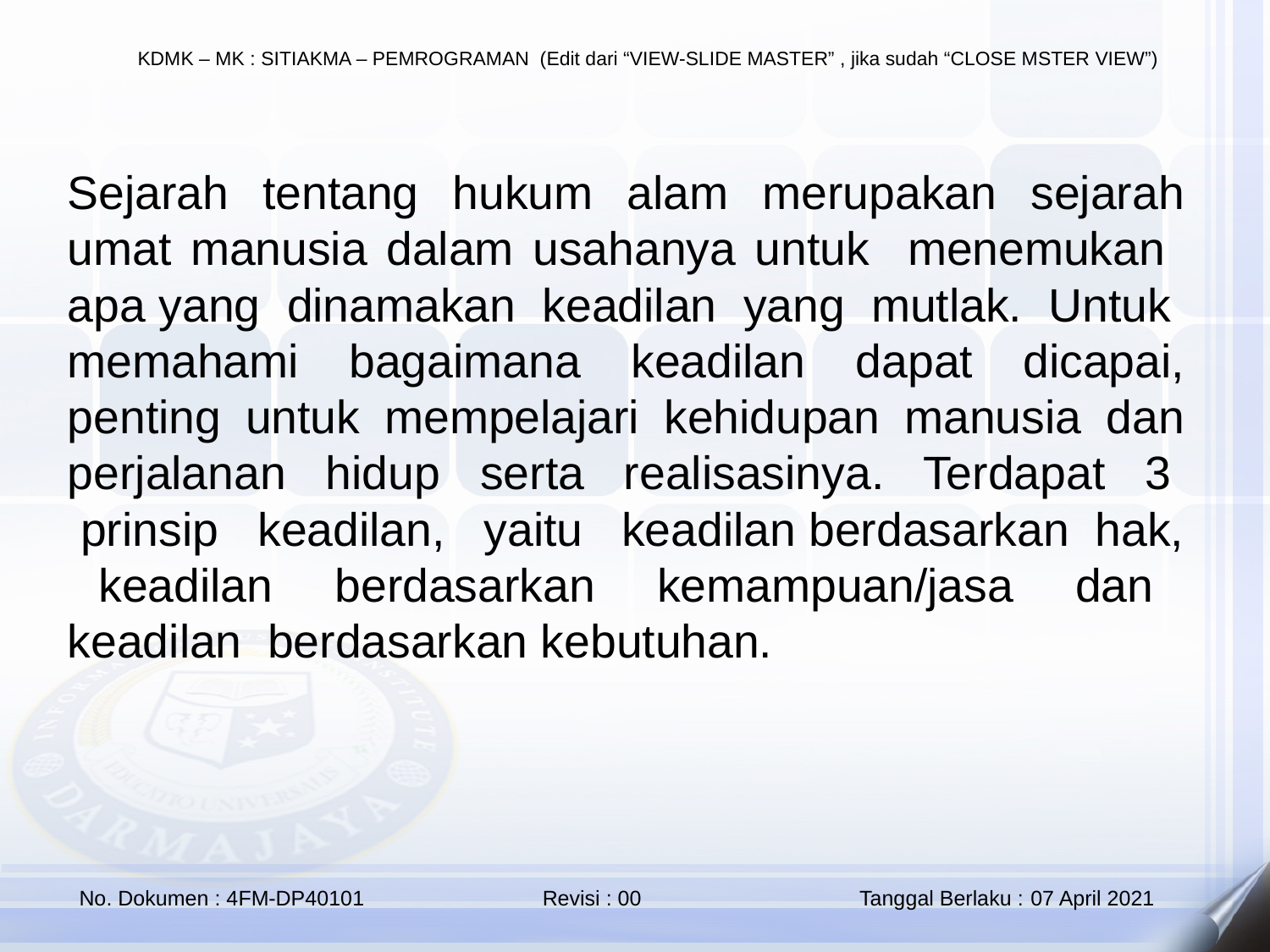

Sejarah tentang hukum alam merupakan sejarah umat manusia dalam usahanya untuk  menemukan  apa yang  dinamakan  keadilan  yang  mutlak.  Untuk  memahami bagaimana keadilan dapat dicapai, penting untuk mempelajari kehidupan manusia dan perjalanan   hidup   serta   realisasinya.   Terdapat   3   prinsip   keadilan,   yaitu   keadilan berdasarkan  hak,  keadilan  berdasarkan  kemampuan/jasa  dan  keadilan  berdasarkan kebutuhan.